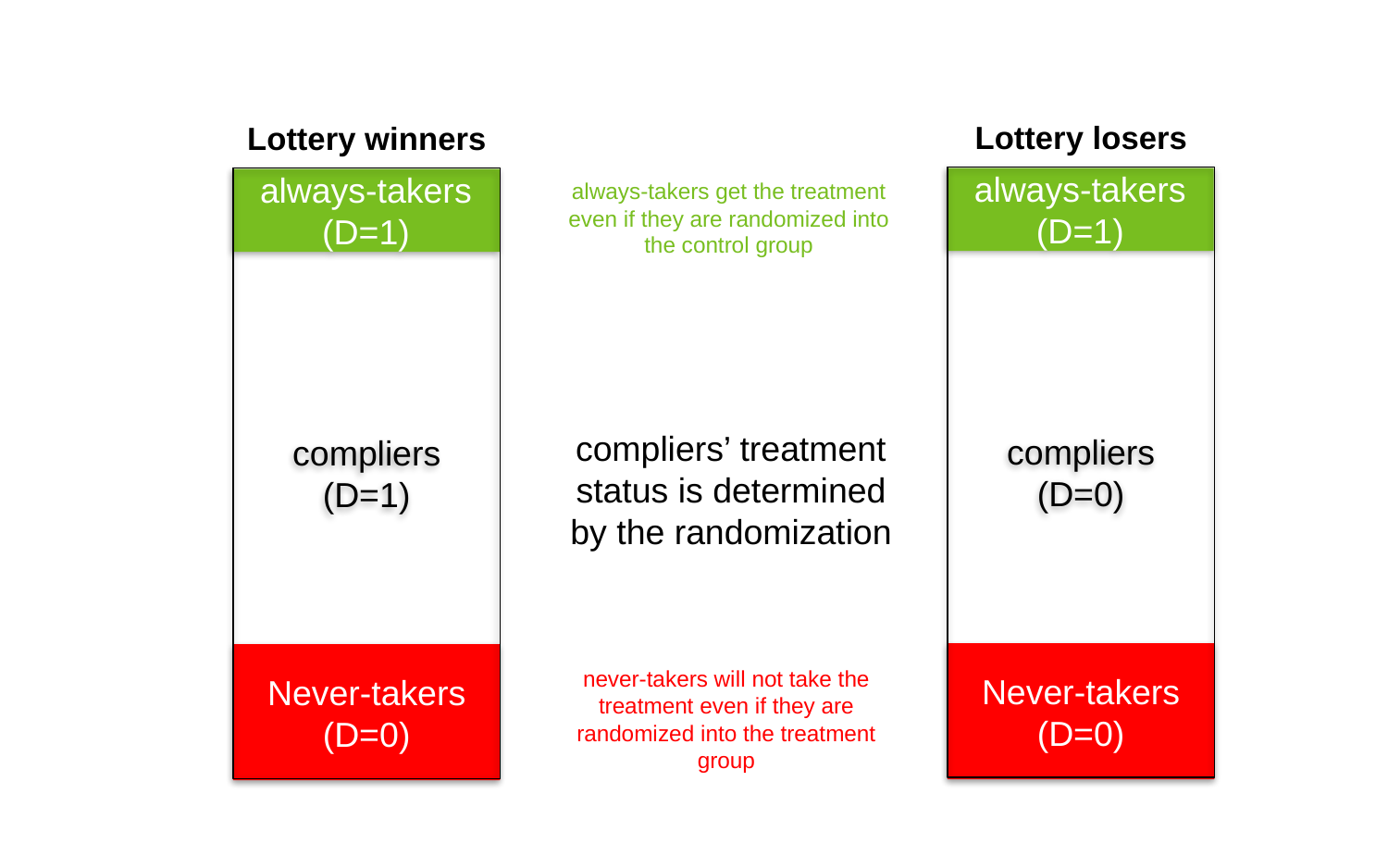

Lottery losers
Lottery winners
compliers
(D=0)
compliers
(D=1)
always-takers
(D=1)
always-takers
(D=1)
always-takers get the treatment even if they are randomized into the control group
compliers’ treatment status is determined by the randomization
Never-takers
(D=0)
Never-takers
(D=0)
never-takers will not take the treatment even if they are randomized into the treatment group